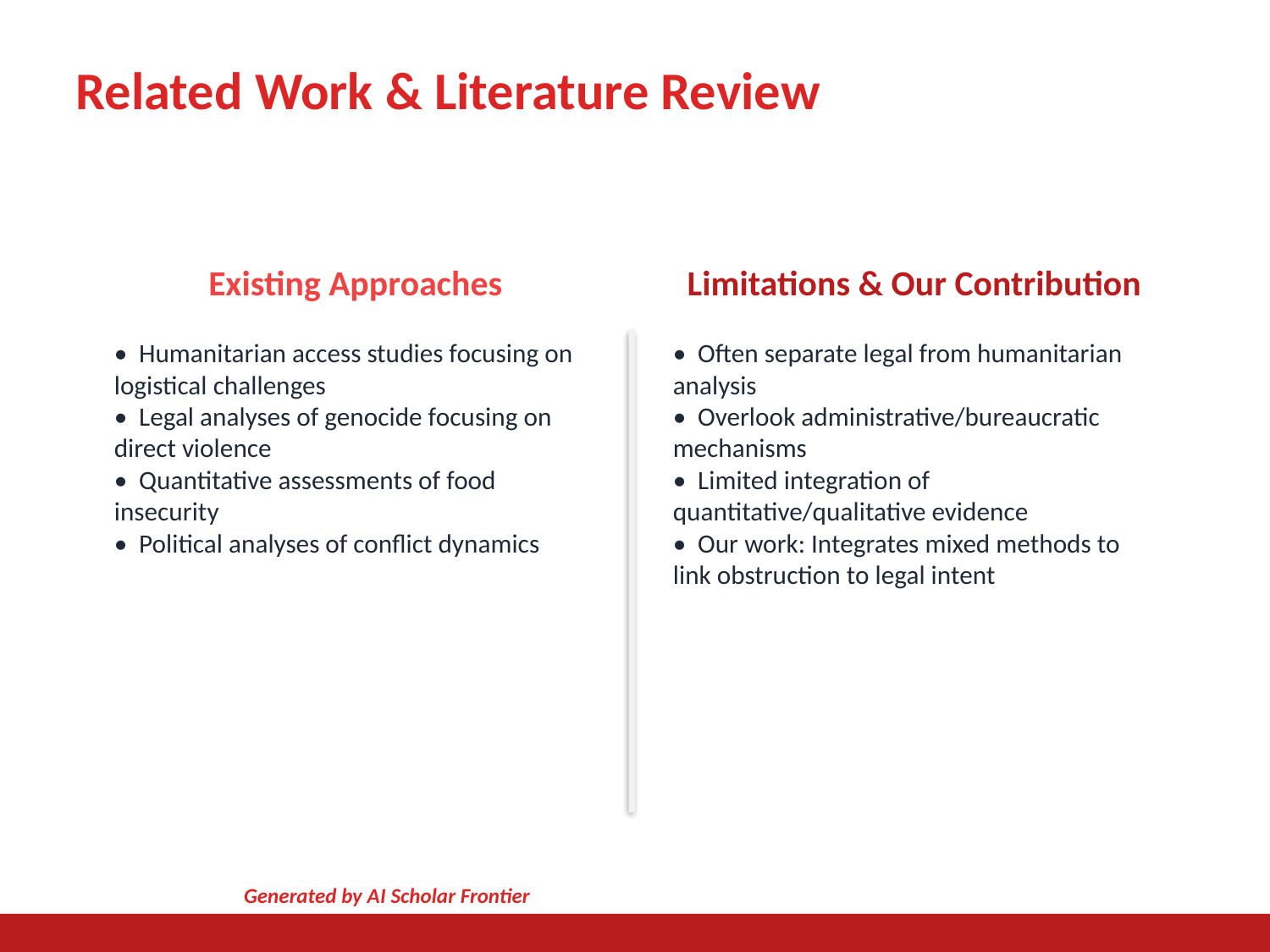

Related Work & Literature Review
Existing Approaches
Limitations & Our Contribution
•  Humanitarian access studies focusing on logistical challenges
•  Legal analyses of genocide focusing on direct violence
•  Quantitative assessments of food insecurity
•  Political analyses of conflict dynamics

•  Often separate legal from humanitarian analysis
•  Overlook administrative/bureaucratic mechanisms
•  Limited integration of quantitative/qualitative evidence
•  Our work: Integrates mixed methods to link obstruction to legal intent
Generated by AI Scholar Frontier